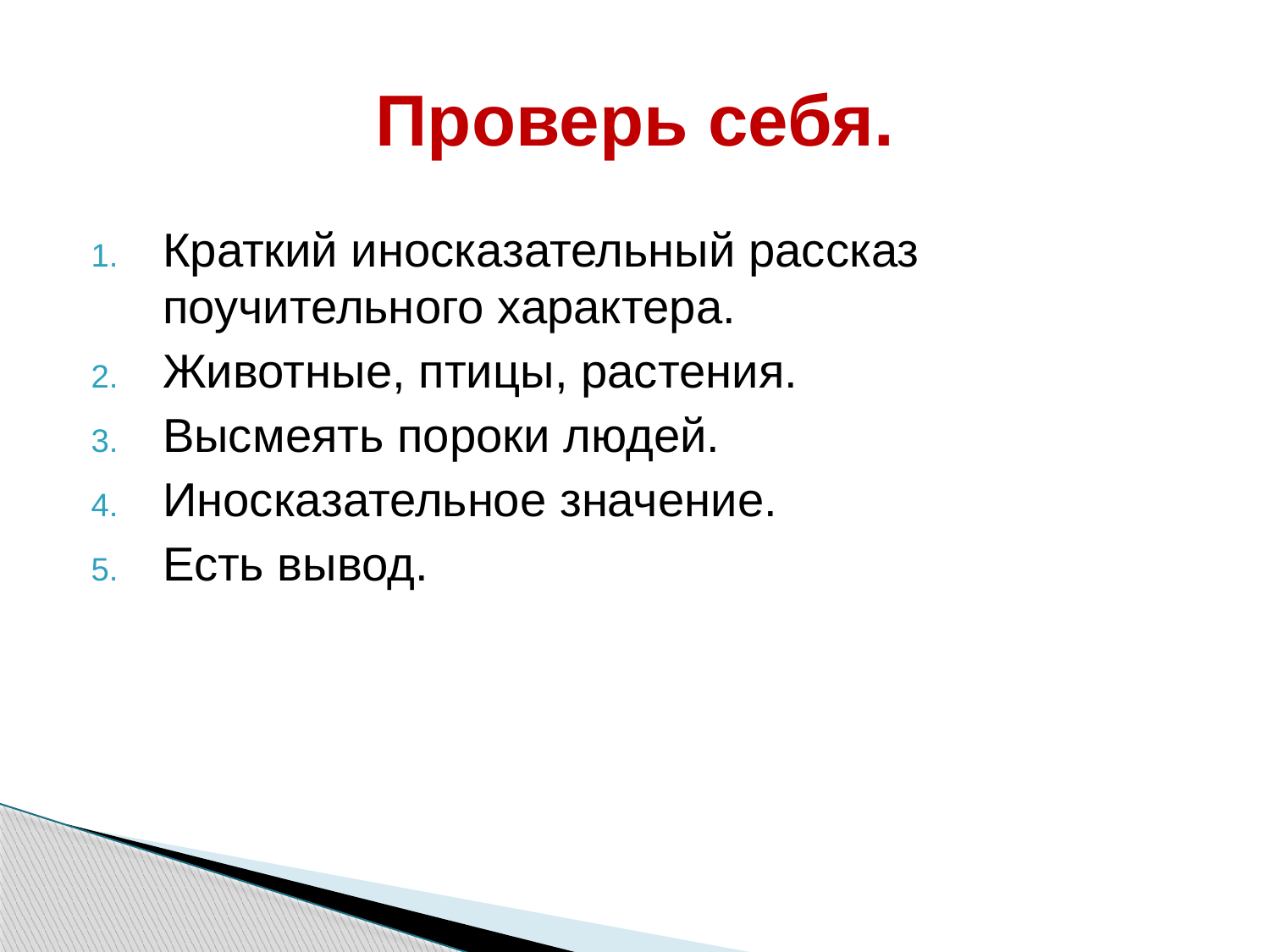

# Проверь себя.

Краткий иносказательный рассказ поучительного характера.
Животные, птицы, растения.
Высмеять пороки людей.
Иносказательное значение.
Есть вывод.